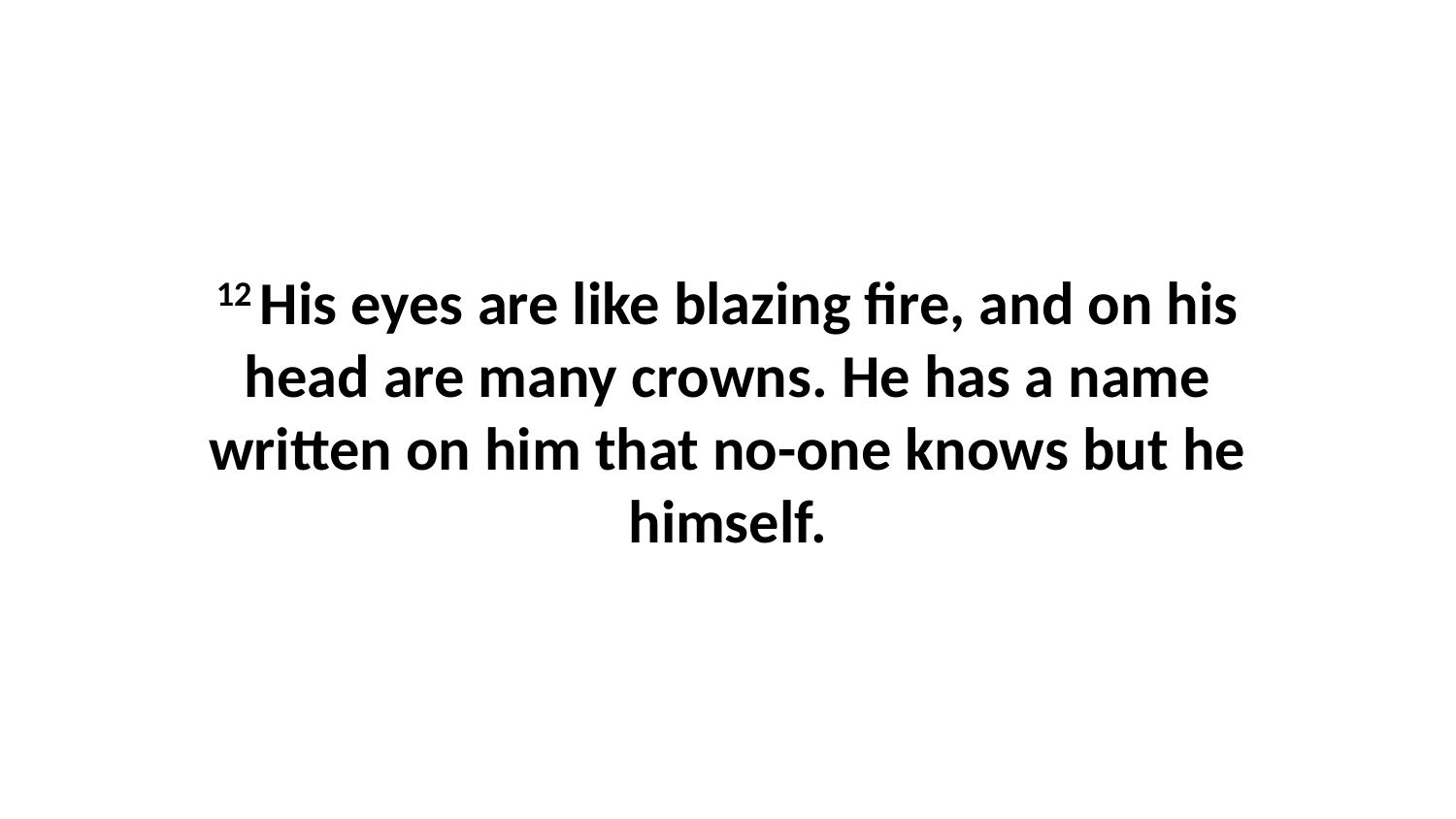

12 His eyes are like blazing fire, and on his head are many crowns. He has a name written on him that no-one knows but he himself.